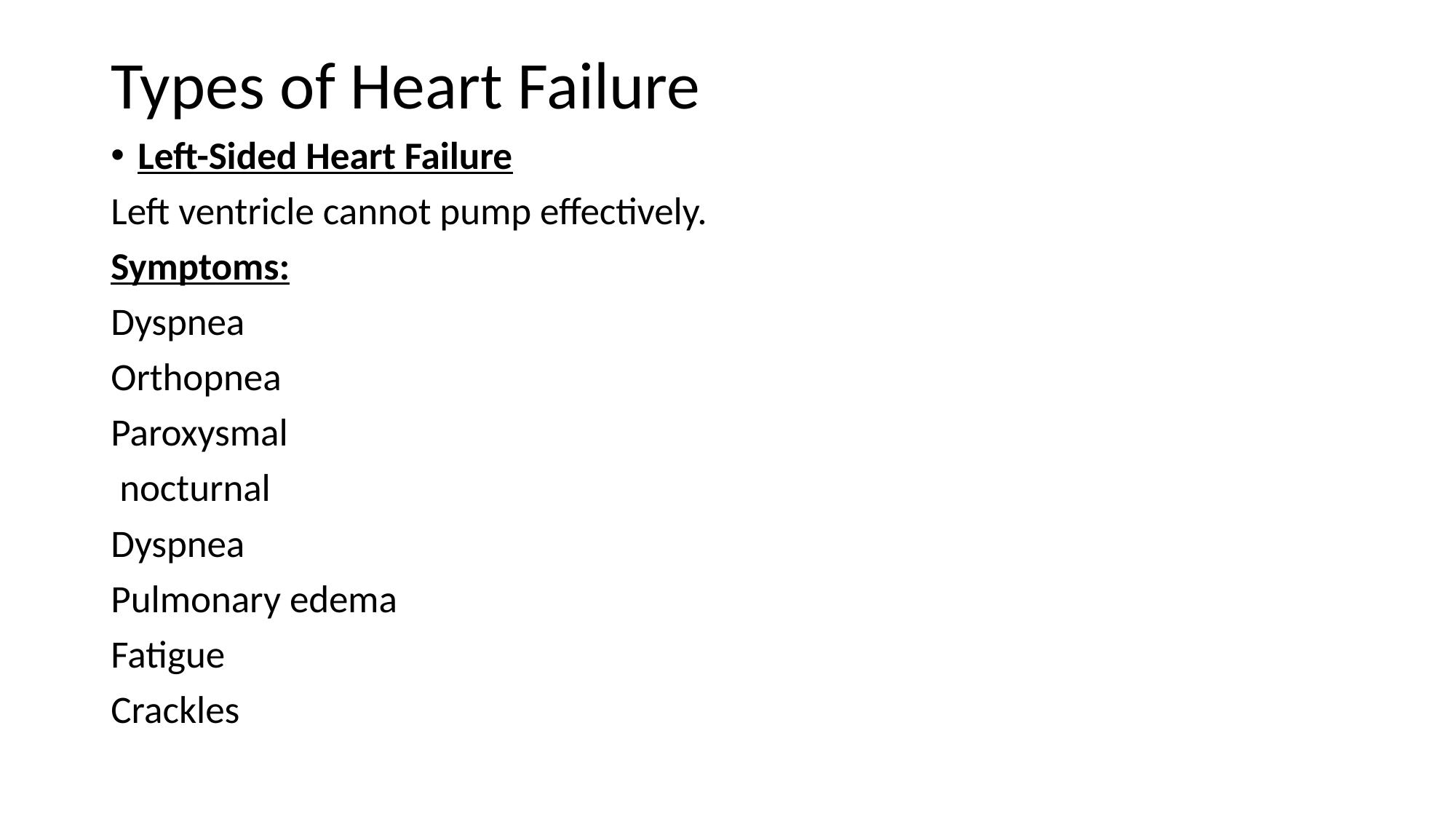

# Types of Heart Failure
Left-Sided Heart Failure
Left ventricle cannot pump effectively.
Symptoms:
Dyspnea
Orthopnea
Paroxysmal
 nocturnal
Dyspnea
Pulmonary edema
Fatigue
Crackles